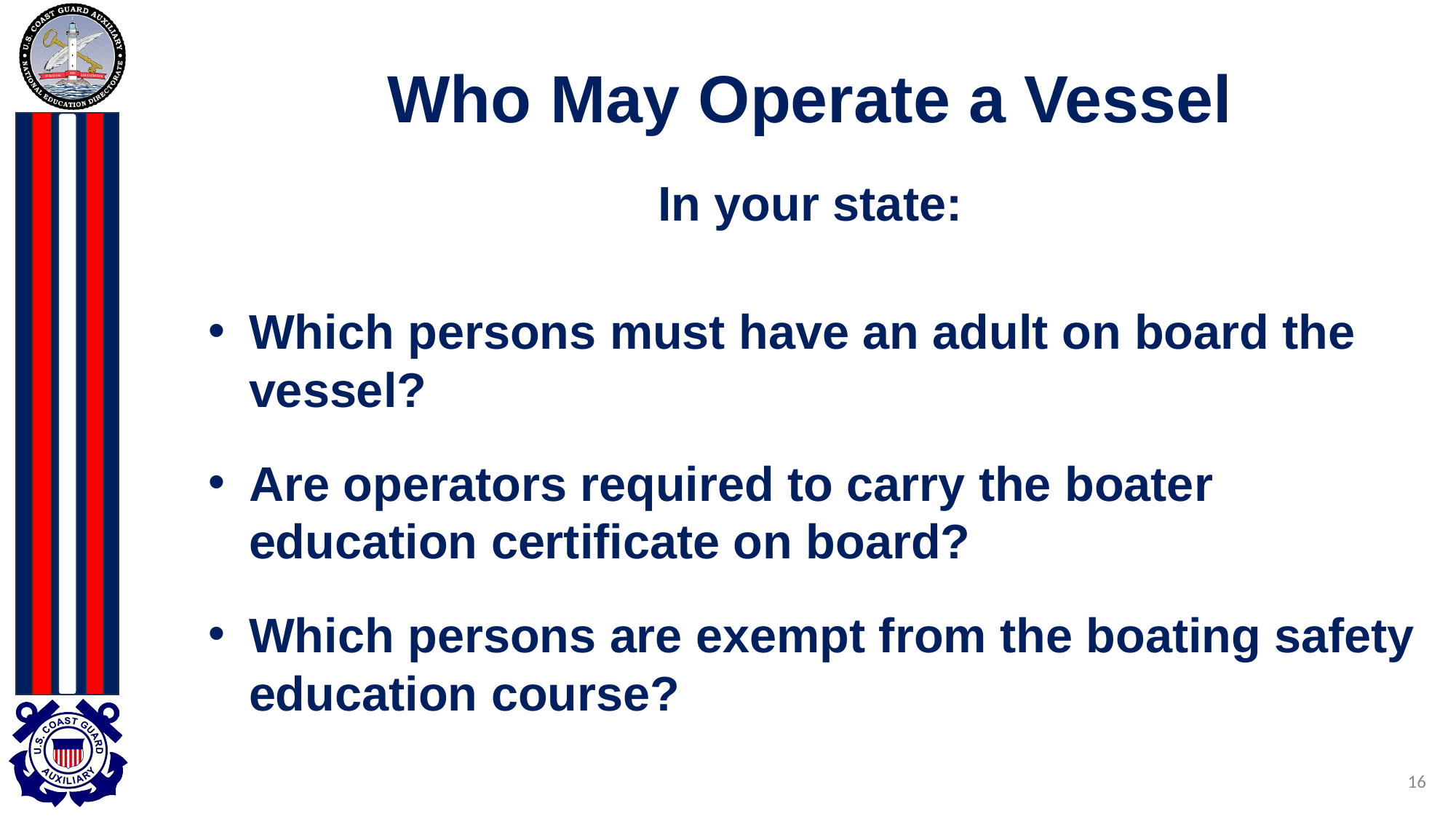

# Who May Operate a Vessel
In your state:
Which persons must have an adult on board the vessel?

Are operators required to carry the boater education certificate on board?

Which persons are exempt from the boating safety education course?
16